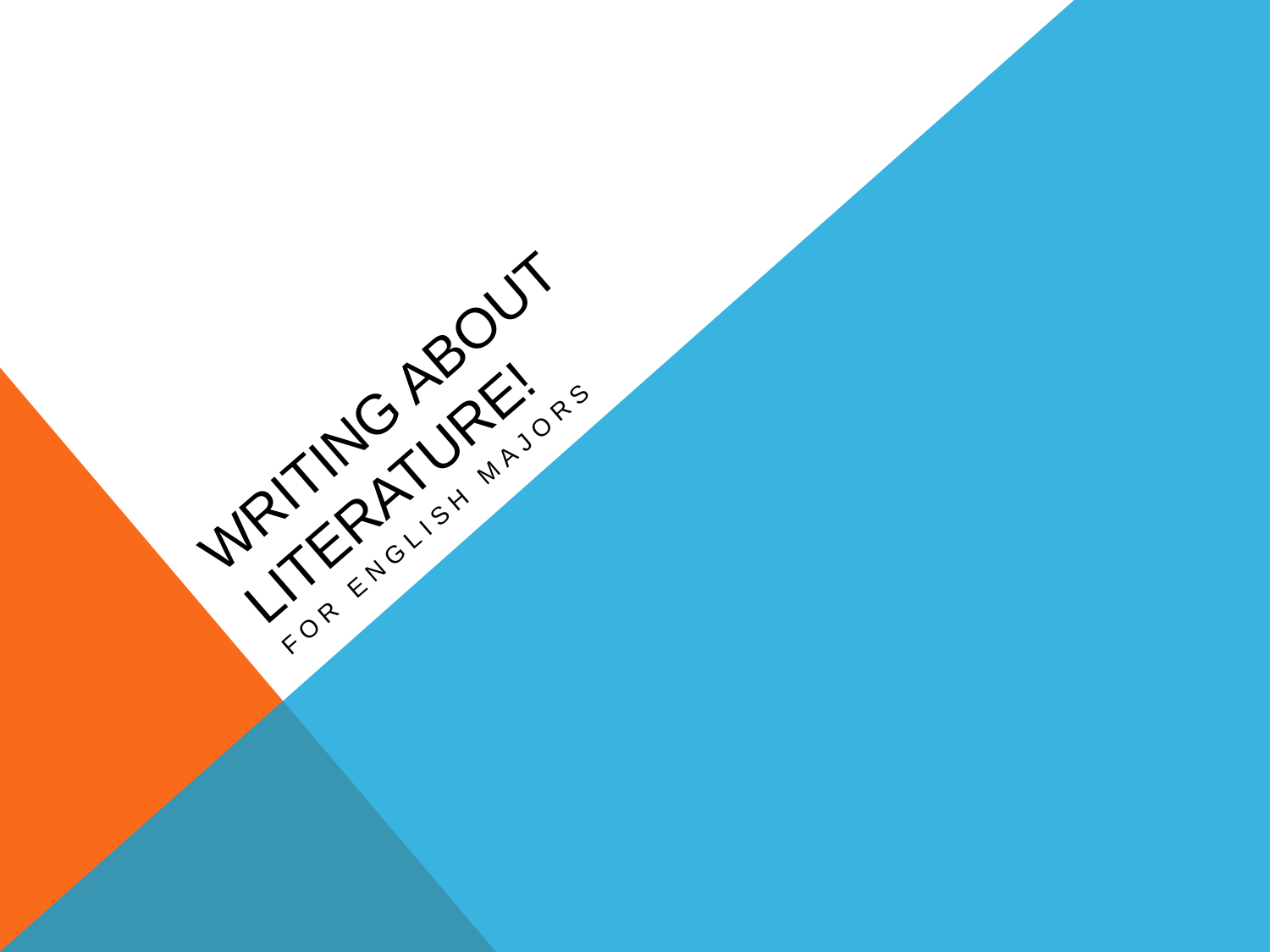

# Writing About Literature!
For English Majors